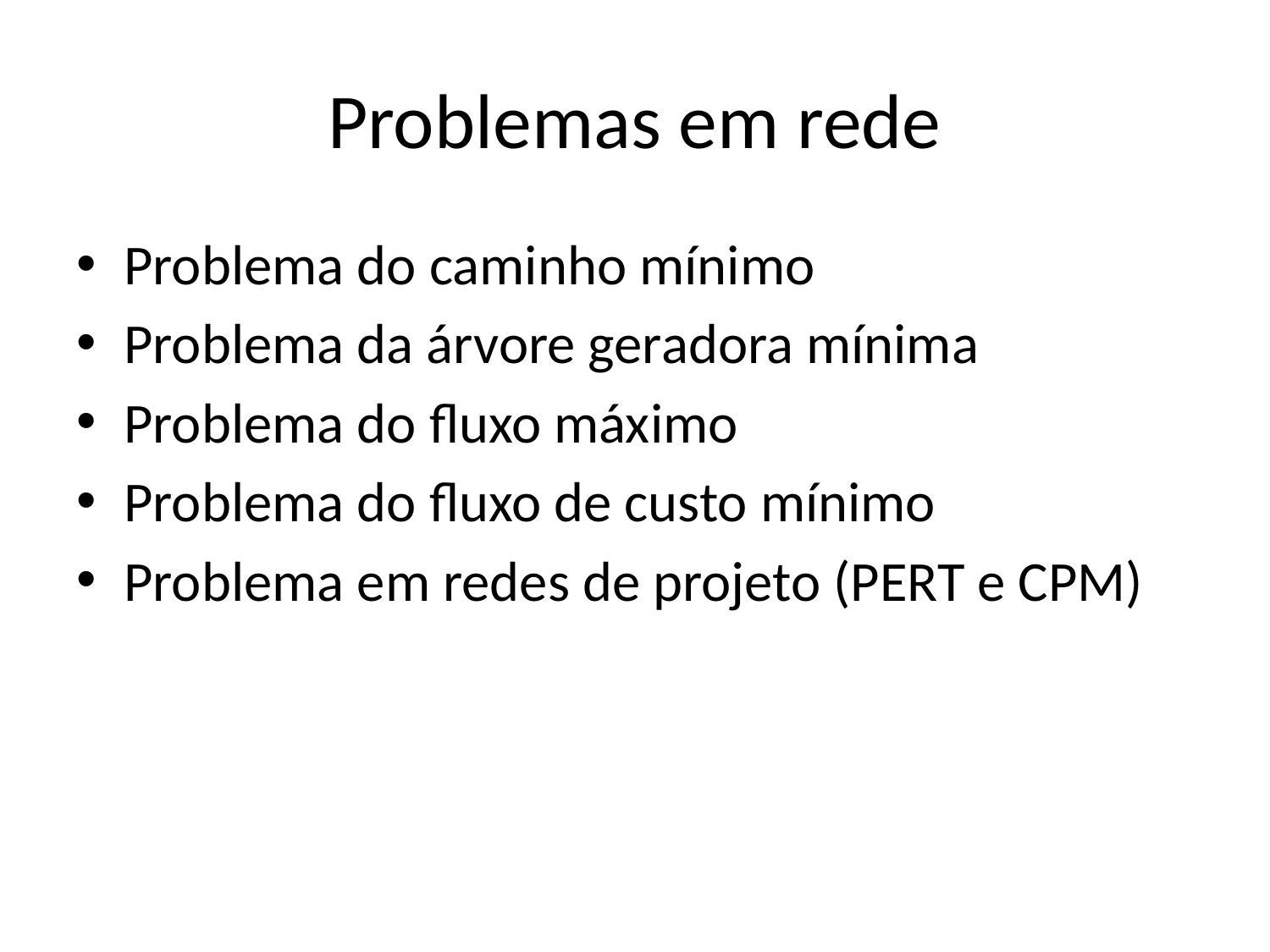

# Problemas em rede
Problema do caminho mínimo
Problema da árvore geradora mínima
Problema do fluxo máximo
Problema do fluxo de custo mínimo
Problema em redes de projeto (PERT e CPM)